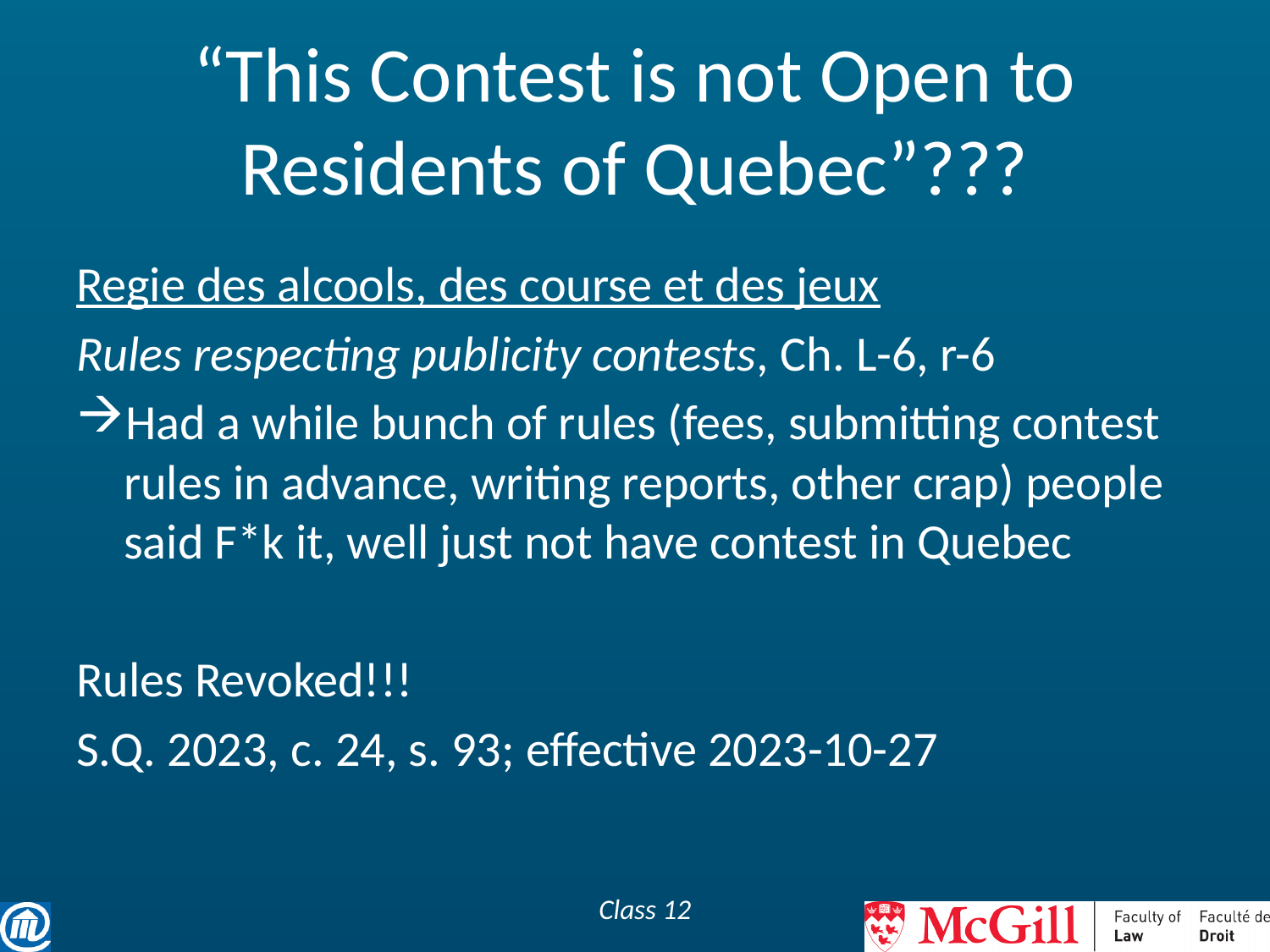

# “This Contest is not Open to Residents of Quebec”???
Regie des alcools, des course et des jeux
Rules respecting publicity contests, Ch. L-6, r-6
Had a while bunch of rules (fees, submitting contest rules in advance, writing reports, other crap) people said F*k it, well just not have contest in Quebec

Rules Revoked!!!
S.Q. 2023, c. 24, s. 93; effective 2023-10-27
Class 12